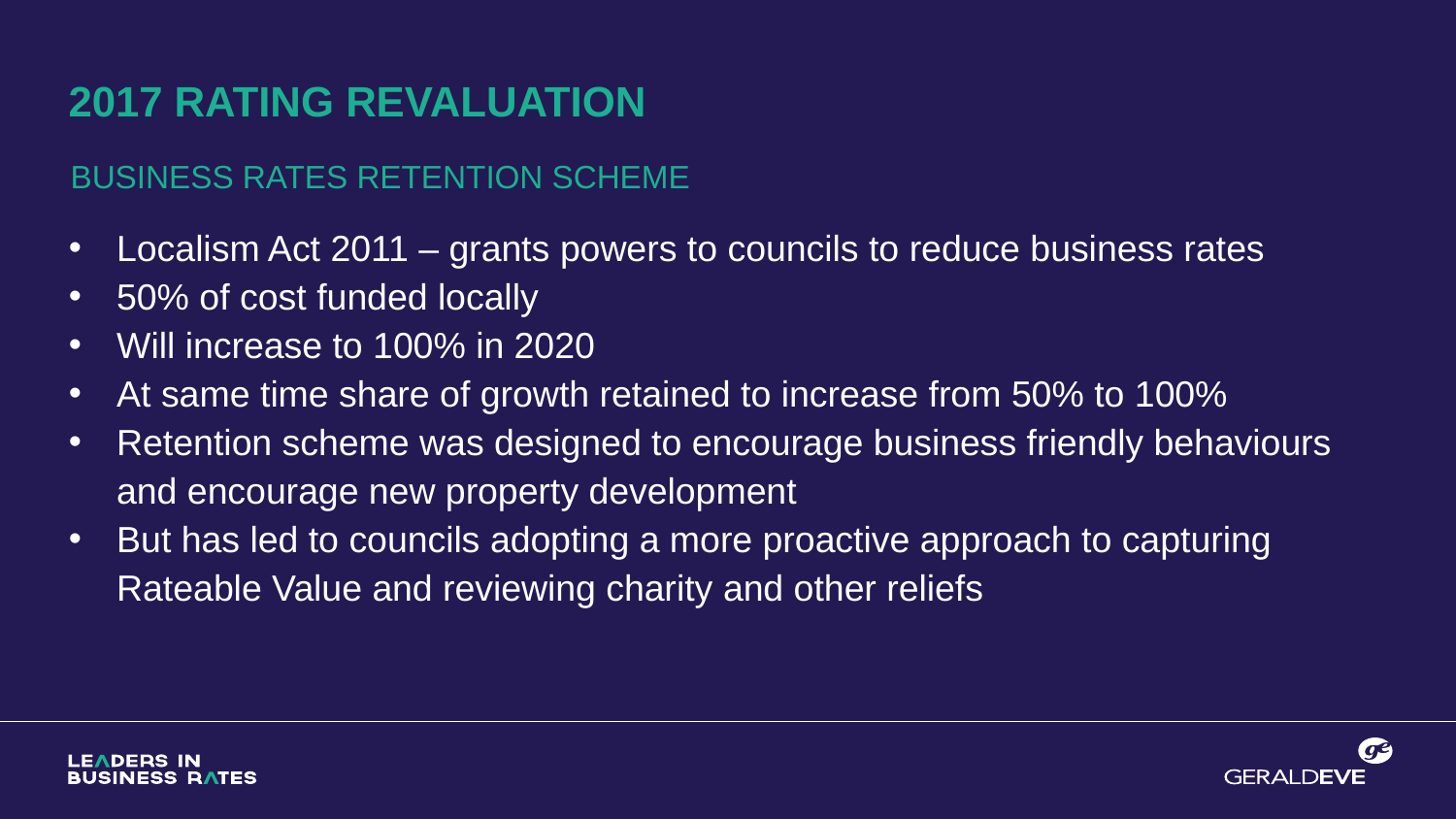

2017 rating revaluation
business rates retention scheme
Localism Act 2011 – grants powers to councils to reduce business rates
50% of cost funded locally
Will increase to 100% in 2020
At same time share of growth retained to increase from 50% to 100%
Retention scheme was designed to encourage business friendly behaviours and encourage new property development
But has led to councils adopting a more proactive approach to capturing Rateable Value and reviewing charity and other reliefs